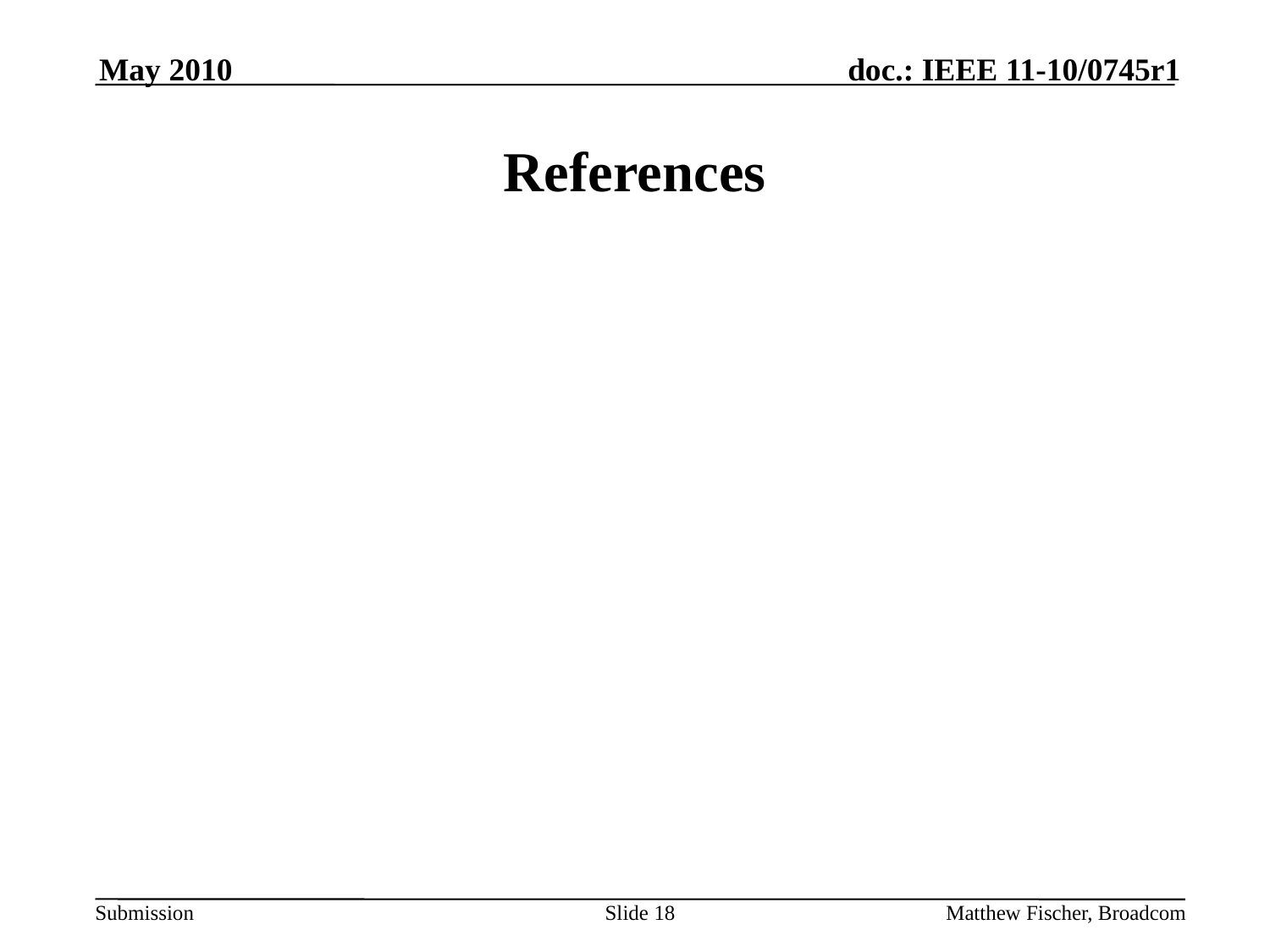

May 2010
# References

Slide 18
Matthew Fischer, Broadcom